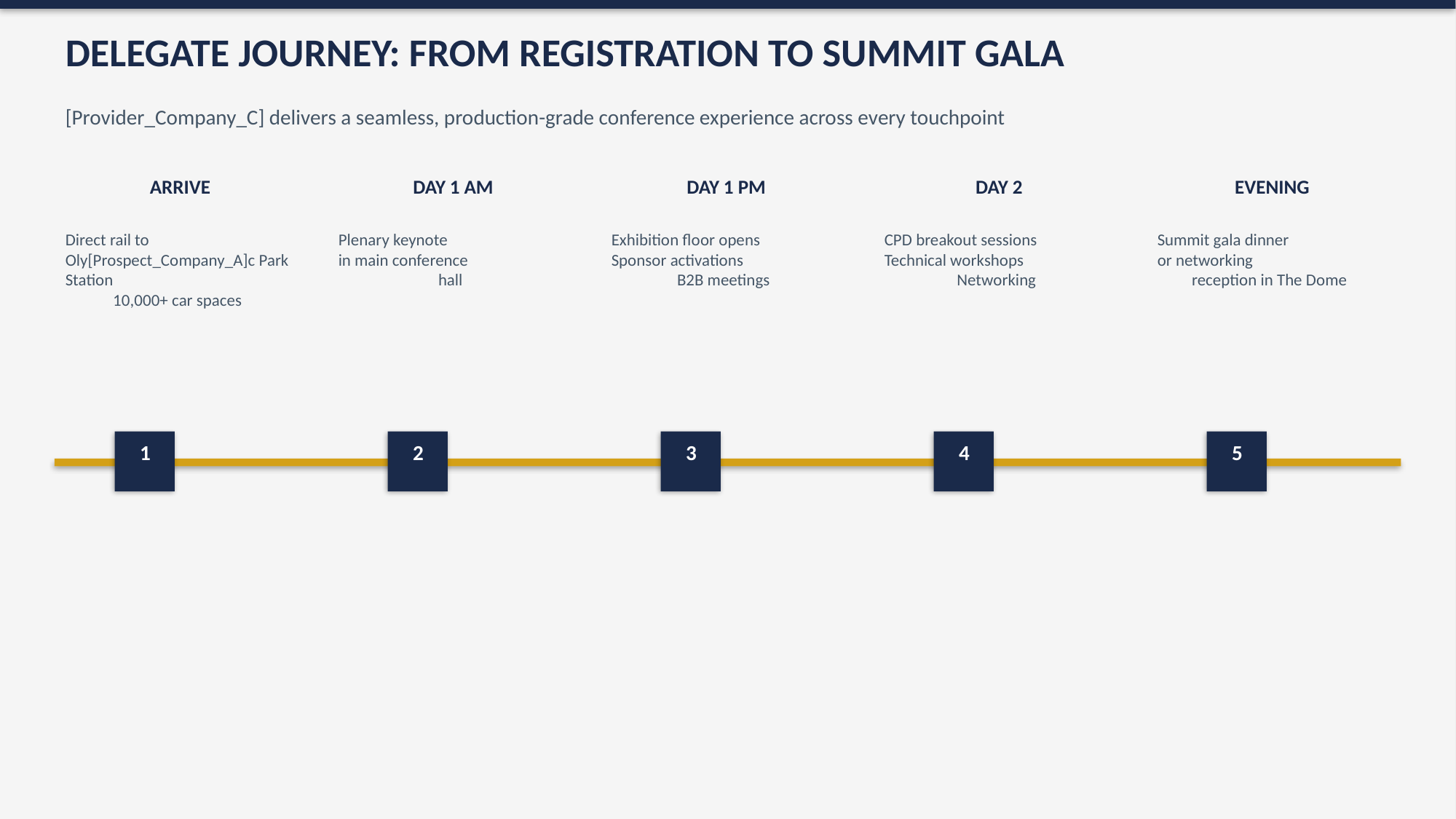

DELEGATE JOURNEY: FROM REGISTRATION TO SUMMIT GALA
[Provider_Company_C] delivers a seamless, production-grade conference experience across every touchpoint
ARRIVE
DAY 1 AM
DAY 1 PM
DAY 2
EVENING
Direct rail to
Oly[Prospect_Company_A]c Park Station
10,000+ car spaces
Plenary keynote
in main conference
hall
Exhibition floor opens
Sponsor activations
B2B meetings
CPD breakout sessions
Technical workshops
Networking
Summit gala dinner
or networking
reception in The Dome

1
2
3
4
5